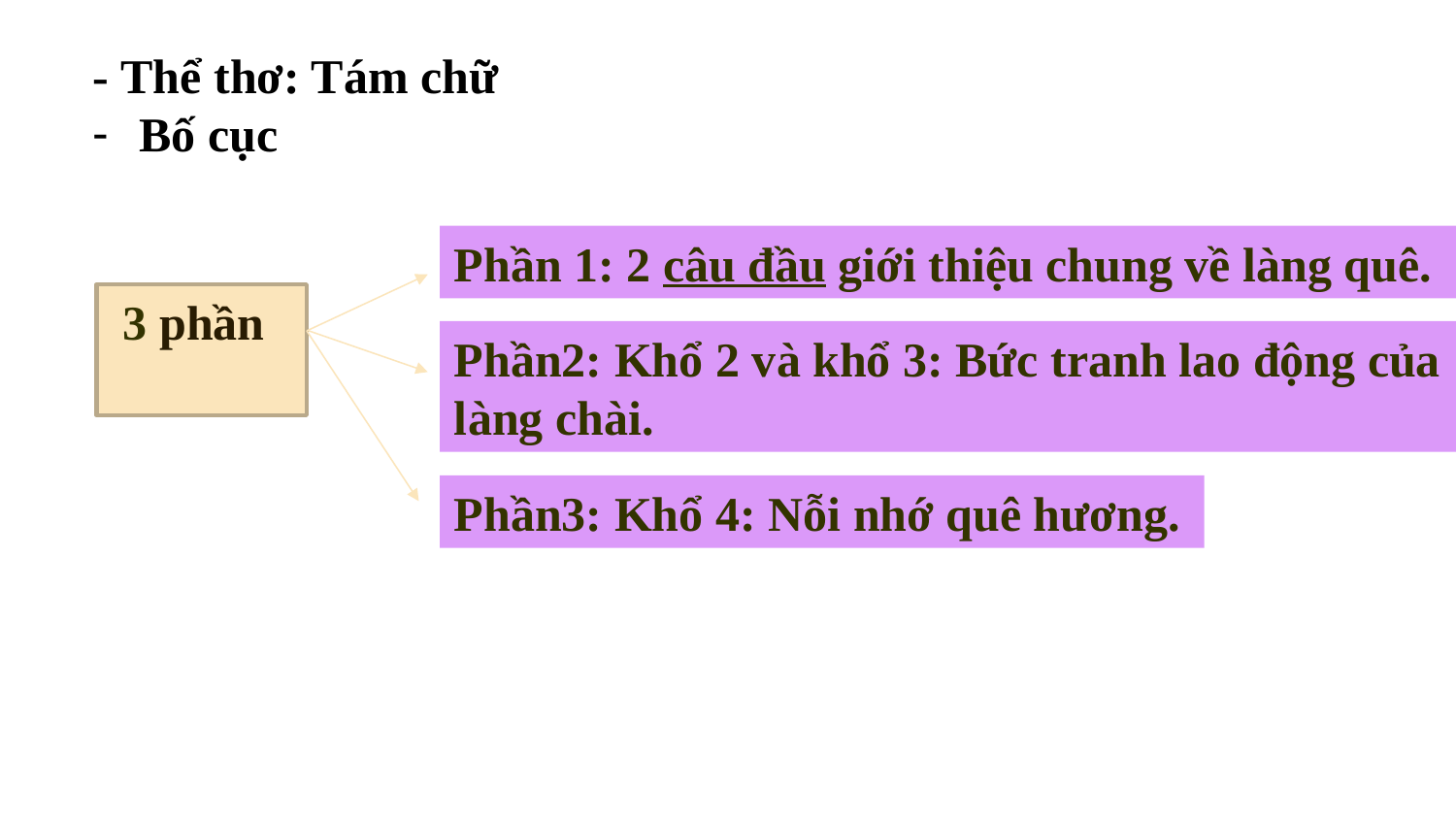

- Thể thơ: Tám chữ
 Bố cục
Phần 1: 2 câu đầu giới thiệu chung về làng quê.

 3 phần
Phần2: Khổ 2 và khổ 3: Bức tranh lao động của làng chài.

Phần3: Khổ 4: Nỗi nhớ quê hương.